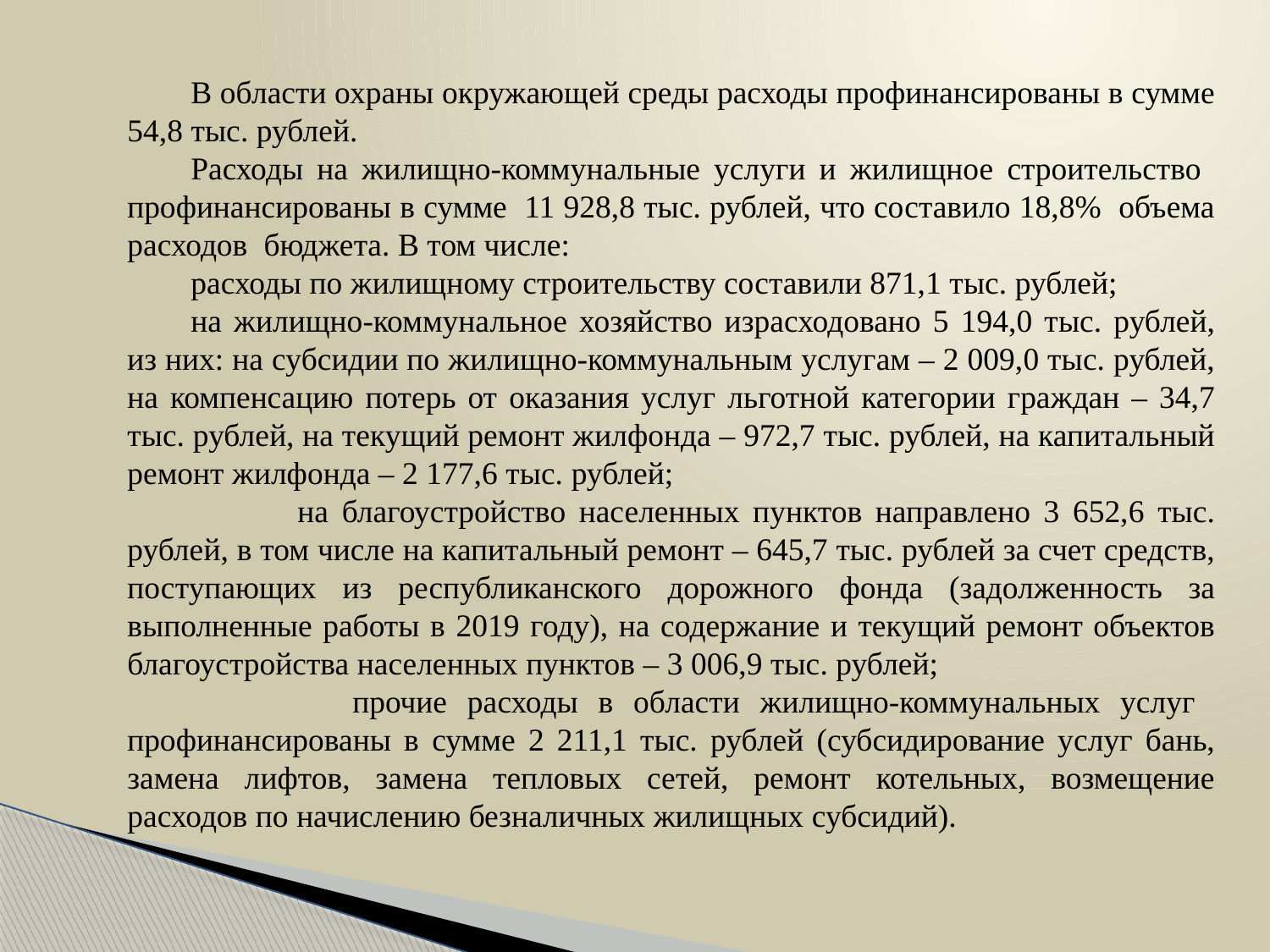

В области охраны окружающей среды расходы профинансированы в сумме 54,8 тыс. рублей.
Расходы на жилищно-коммунальные услуги и жилищное строительство  профинансированы в сумме  11 928,8 тыс. рублей, что составило 18,8%  объема расходов  бюджета. В том числе:
расходы по жилищному строительству составили 871,1 тыс. рублей;
на жилищно-коммунальное хозяйство израсходовано 5 194,0 тыс. рублей, из них: на субсидии по жилищно-коммунальным услугам – 2 009,0 тыс. рублей, на компенсацию потерь от оказания услуг льготной категории граждан – 34,7 тыс. рублей, на текущий ремонт жилфонда – 972,7 тыс. рублей, на капитальный ремонт жилфонда – 2 177,6 тыс. рублей;
        на благоустройство населенных пунктов направлено 3 652,6 тыс. рублей, в том числе на капитальный ремонт – 645,7 тыс. рублей за счет средств, поступающих из республиканского дорожного фонда (задолженность за выполненные работы в 2019 году), на содержание и текущий ремонт объектов благоустройства населенных пунктов – 3 006,9 тыс. рублей;
        прочие расходы в области жилищно-коммунальных услуг  профинансированы в сумме 2 211,1 тыс. рублей (субсидирование услуг бань, замена лифтов, замена тепловых сетей, ремонт котельных, возмещение расходов по начислению безналичных жилищных субсидий).